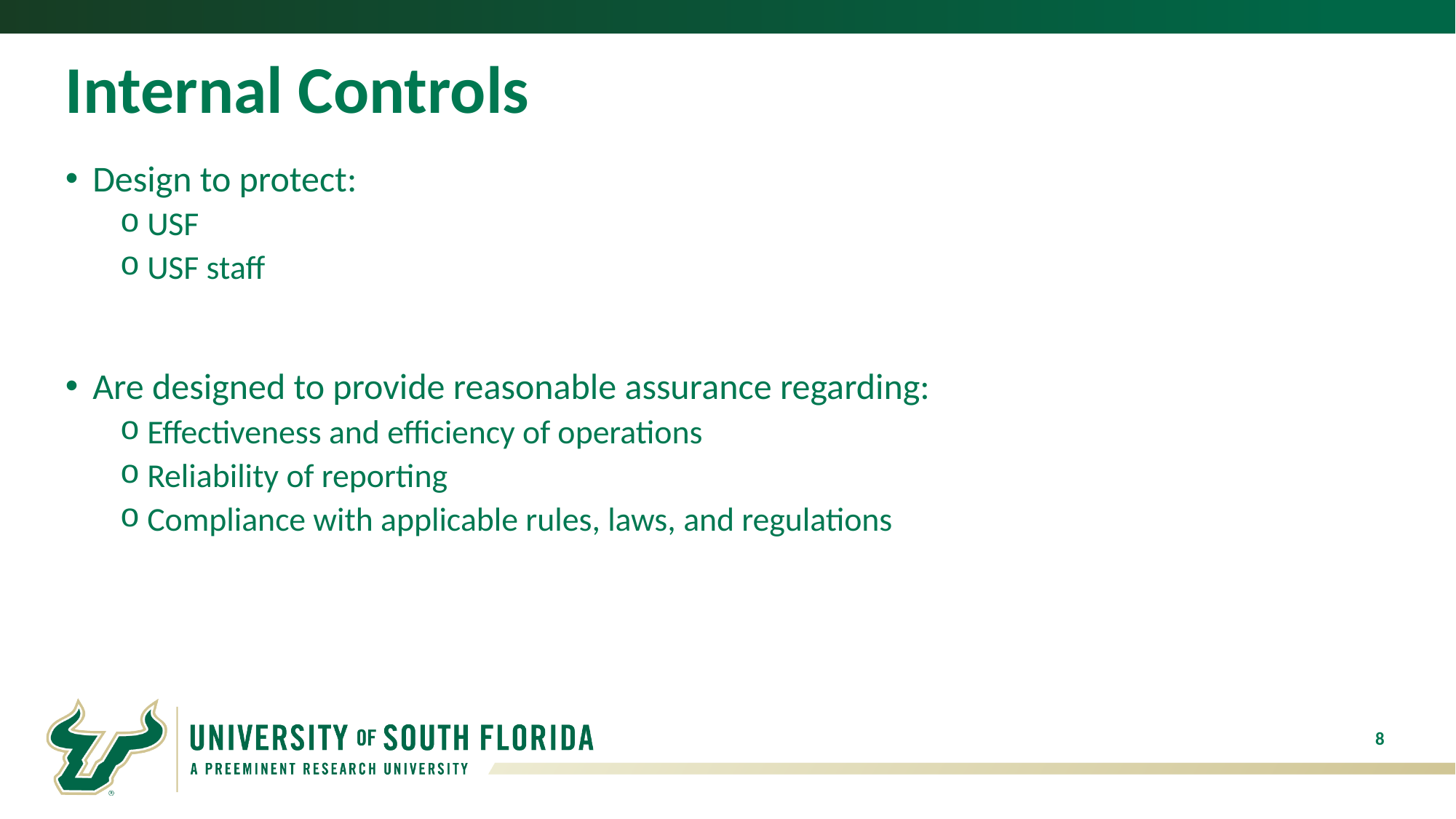

# Internal Controls
Design to protect:
USF
USF staff

Are designed to provide reasonable assurance regarding:
Effectiveness and efficiency of operations
Reliability of reporting
Compliance with applicable rules, laws, and regulations

8